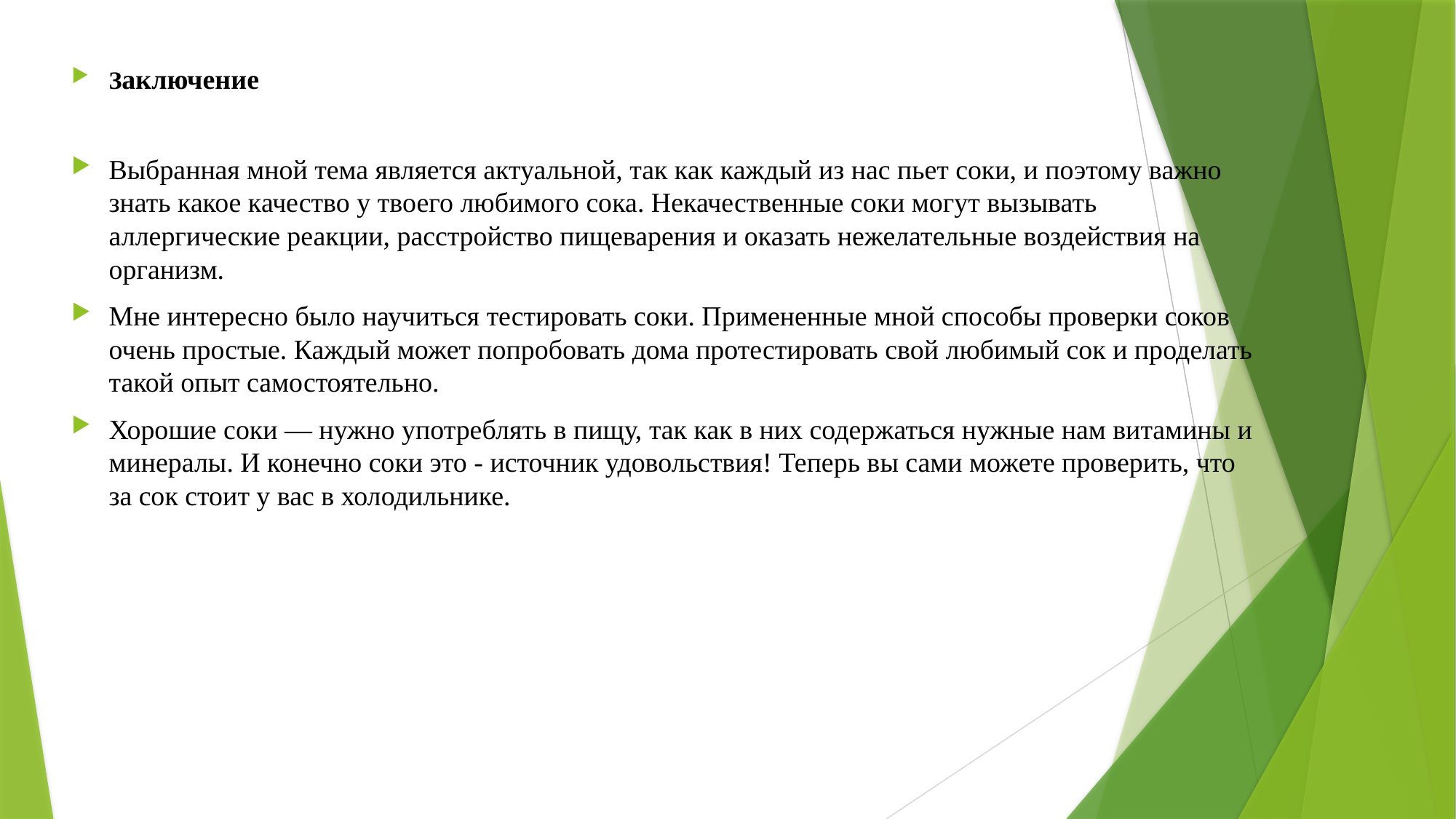

Заключение

Выбранная мной тема является актуальной, так как каждый из нас пьет соки, и поэтому важно знать какое качество у твоего любимого сока. Некачественные соки могут вызывать аллергические реакции, расстройство пищеварения и оказать нежелательные воздействия на организм.
Мне интересно было научиться тестировать соки. Примененные мной способы проверки соков очень простые. Каждый может попробовать дома протестировать свой любимый сок и проделать такой опыт самостоятельно.
Хорошие соки — нужно употреблять в пищу, так как в них содержаться нужные нам витамины и минералы. И конечно соки это - источник удовольствия! Теперь вы сами можете проверить, что за сок стоит у вас в холодильнике.